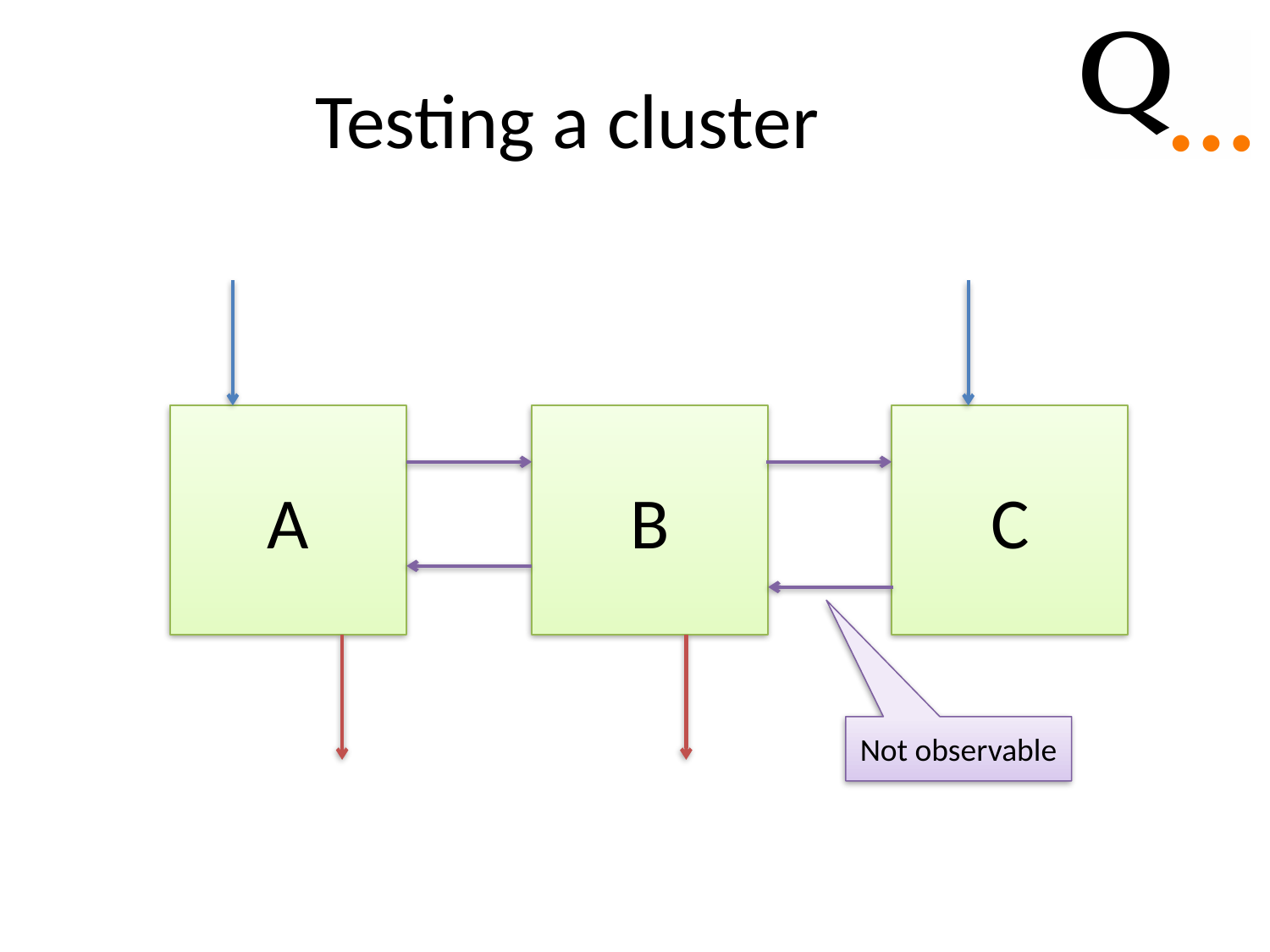

# Testing a cluster
A
B
C
Not observable